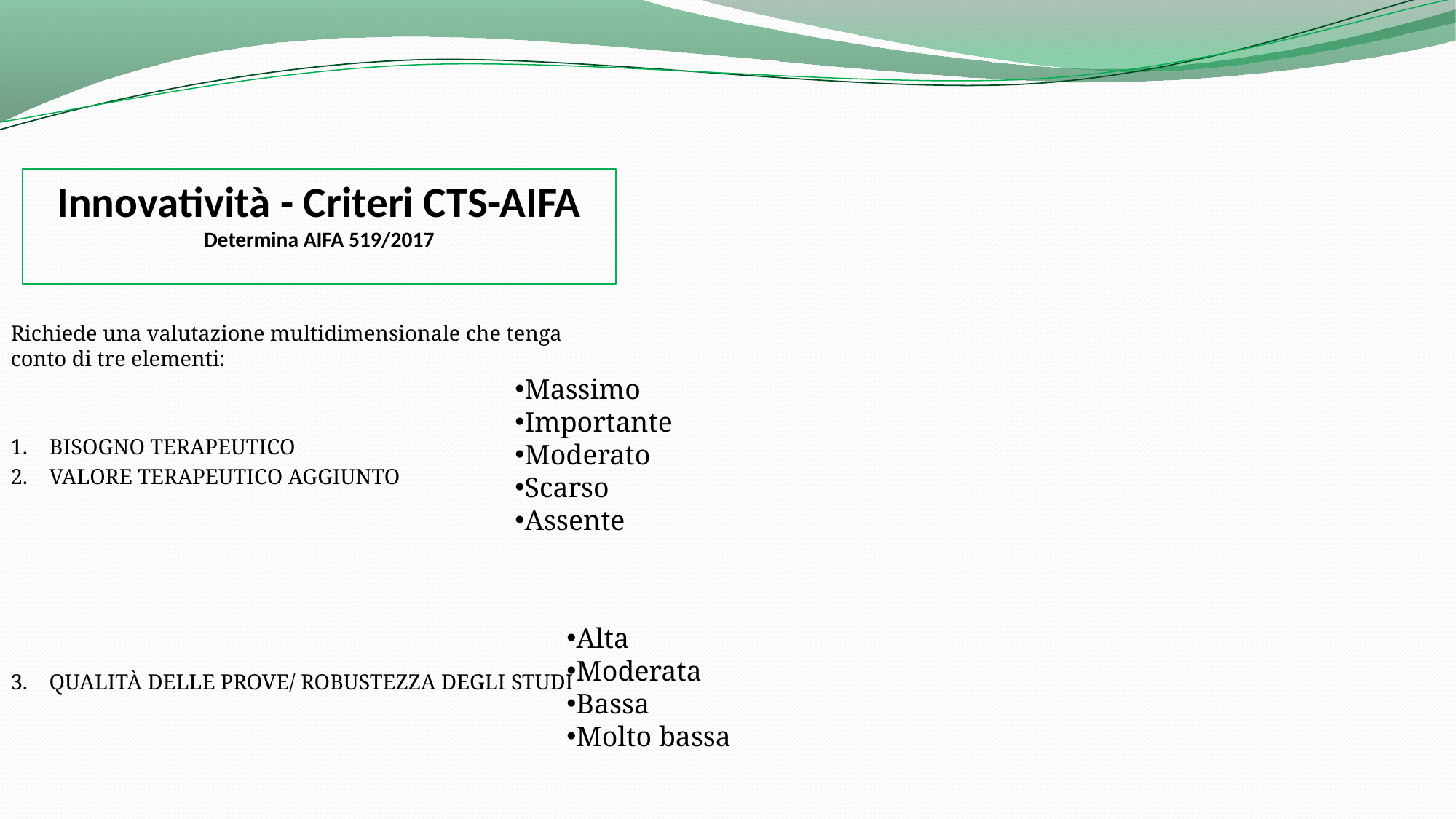

Innovatività - Criteri CTS-AIFA
Determina AIFA 519/2017
Richiede una valutazione multidimensionale che tenga conto di tre elementi:

BISOGNO TERAPEUTICO
VALORE TERAPEUTICO AGGIUNTO

QUALITÀ DELLE PROVE/ ROBUSTEZZA DEGLI STUDI

Massimo
Importante
Moderato
Scarso
Assente
Alta
Moderata
Bassa
Molto bassa